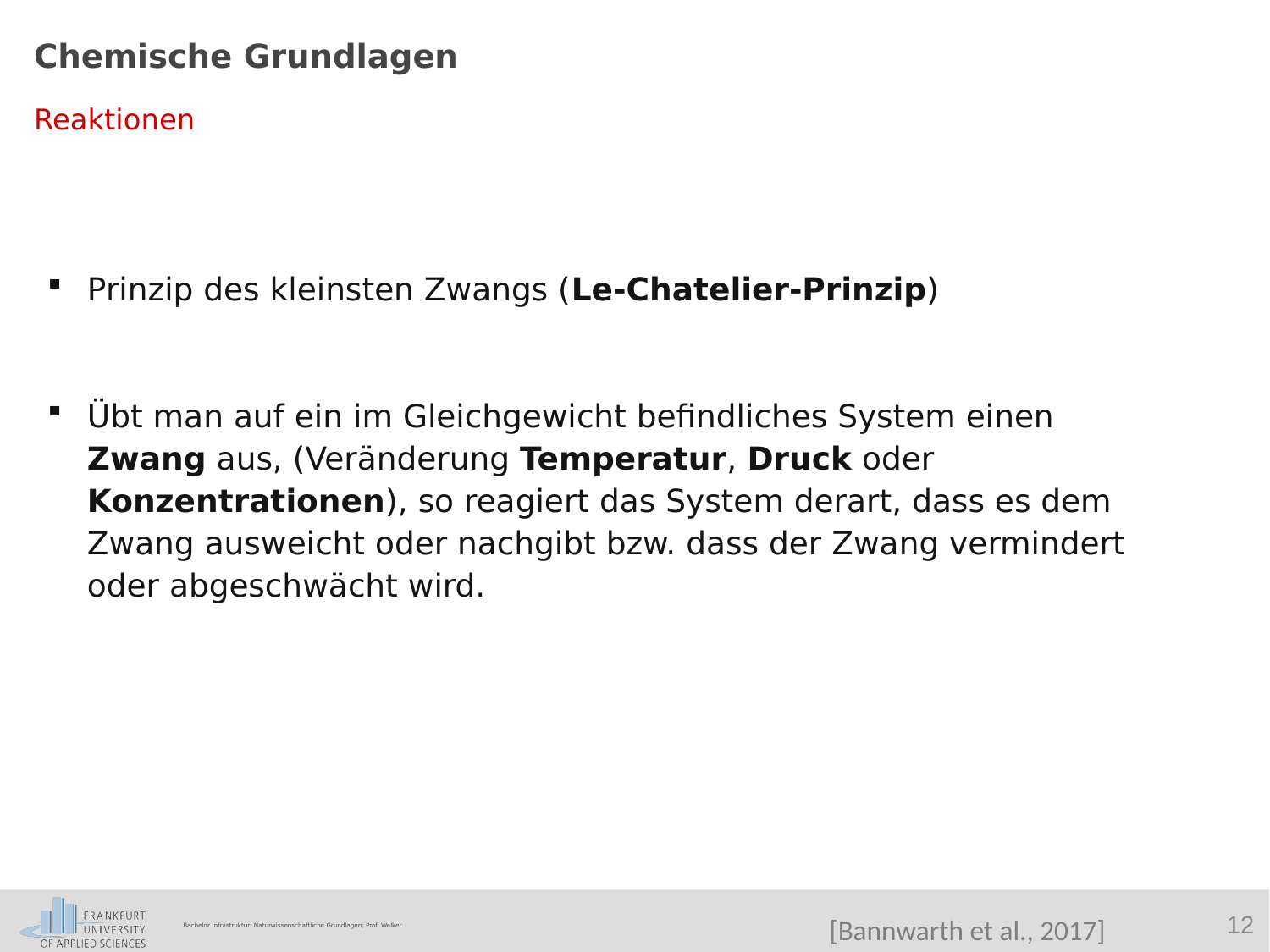

Chemische Grundlagen
Reaktionen

Prinzip des kleinsten Zwangs (Le-Chatelier-Prinzip)

Übt man auf ein im Gleichgewicht befindliches System einen Zwang aus, (Veränderung Temperatur, Druck oder Konzentrationen), so reagiert das System derart, dass es dem Zwang ausweicht oder nachgibt bzw. dass der Zwang vermindert oder abgeschwächt wird.
[Bannwarth et al., 2017]